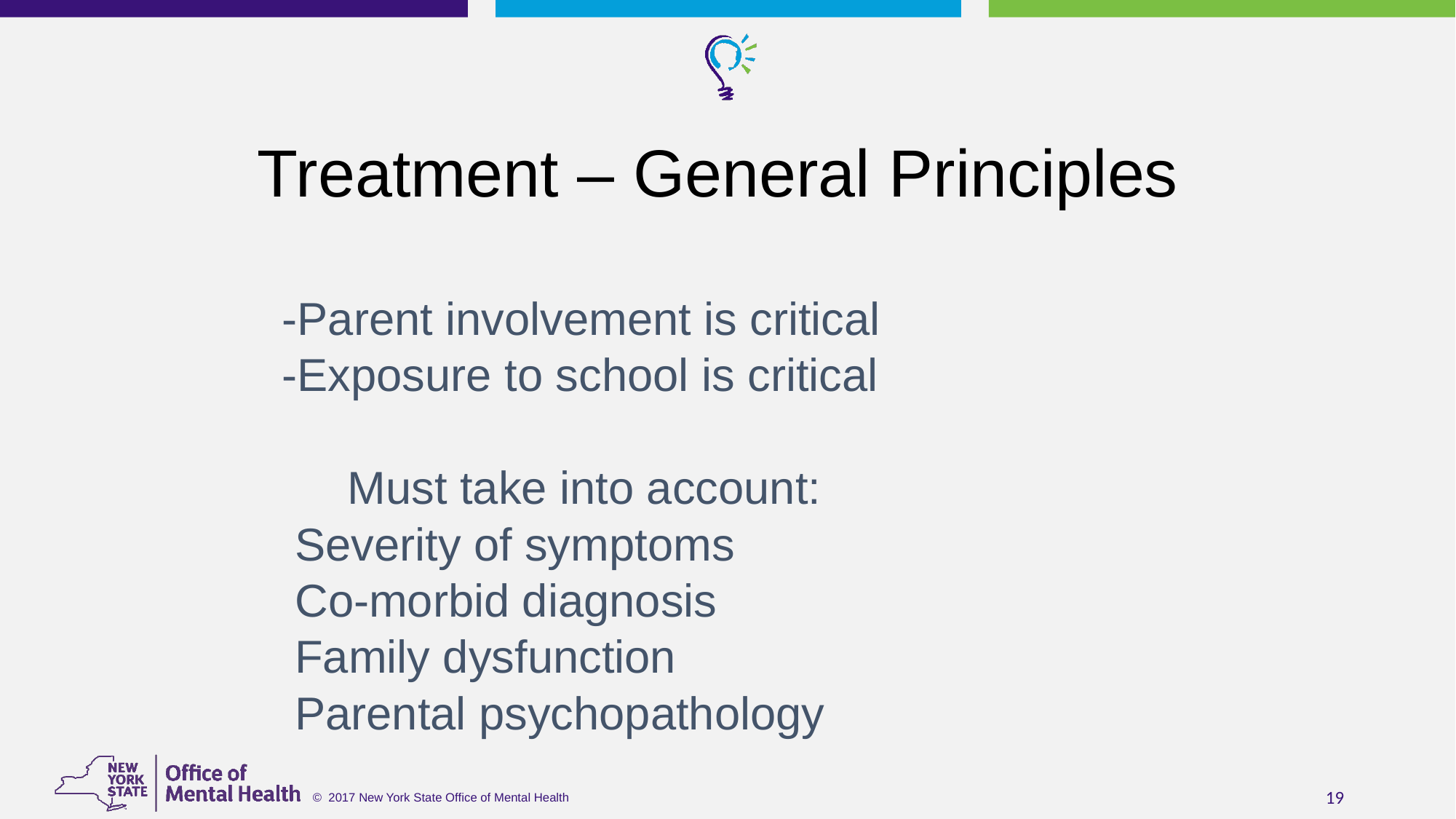

# Treatment – General Principles

	-Parent involvement is critical
	-Exposure to school is critical

       Must take into account:
		 Severity of symptoms
		 Co-morbid diagnosis
		 Family dysfunction
		 Parental psychopathology